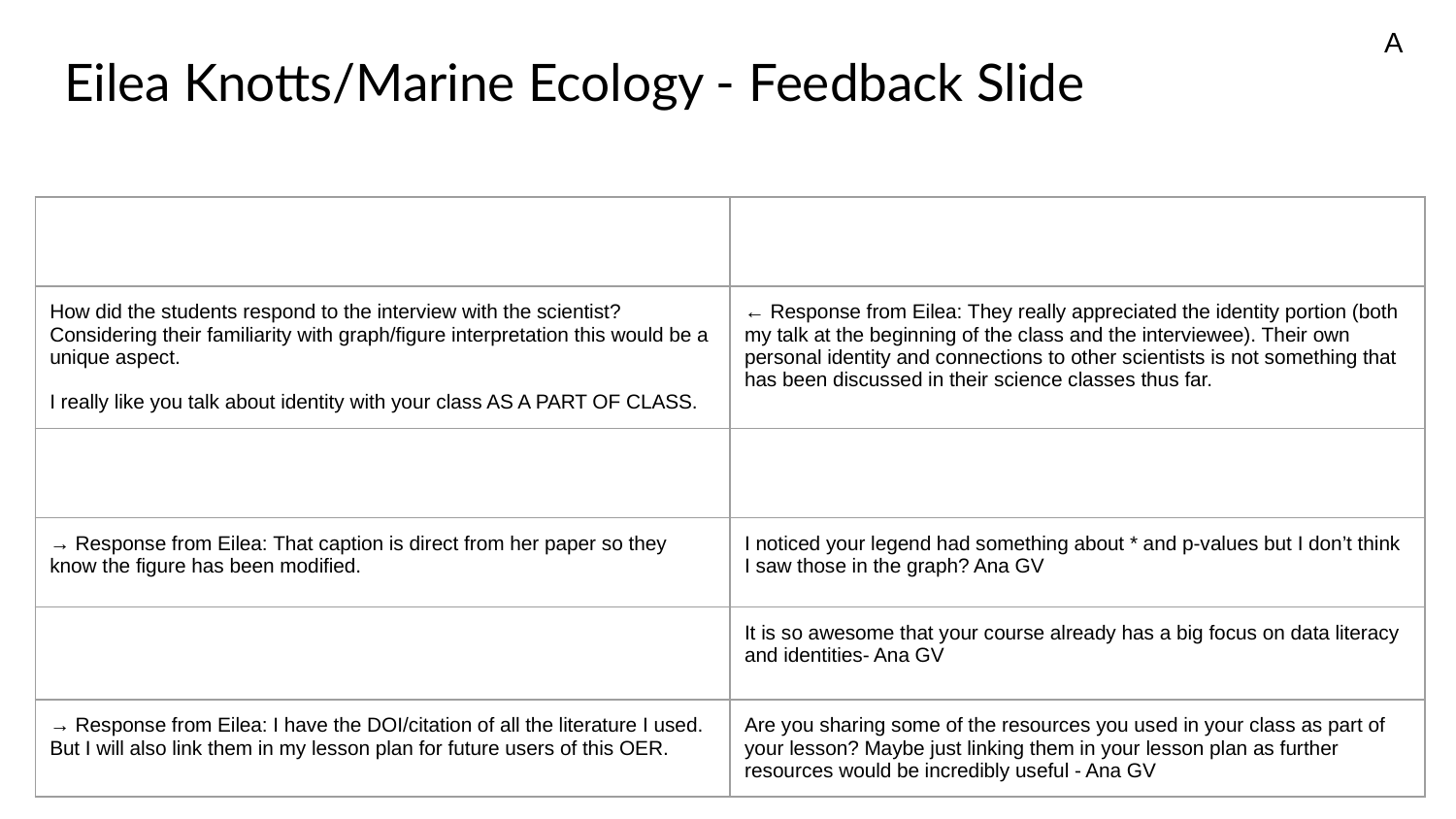

A
# Eilea Knotts/Marine Ecology - Feedback Slide
|  |  |
| --- | --- |
| How did the students respond to the interview with the scientist? Considering their familiarity with graph/figure interpretation this would be a unique aspect. I really like you talk about identity with your class AS A PART OF CLASS. | ← Response from Eilea: They really appreciated the identity portion (both my talk at the beginning of the class and the interviewee). Their own personal identity and connections to other scientists is not something that has been discussed in their science classes thus far. |
|  |  |
| → Response from Eilea: That caption is direct from her paper so they know the figure has been modified. | I noticed your legend had something about \* and p-values but I don’t think I saw those in the graph? Ana GV |
|  | It is so awesome that your course already has a big focus on data literacy and identities- Ana GV |
| → Response from Eilea: I have the DOI/citation of all the literature I used. But I will also link them in my lesson plan for future users of this OER. | Are you sharing some of the resources you used in your class as part of your lesson? Maybe just linking them in your lesson plan as further resources would be incredibly useful - Ana GV |